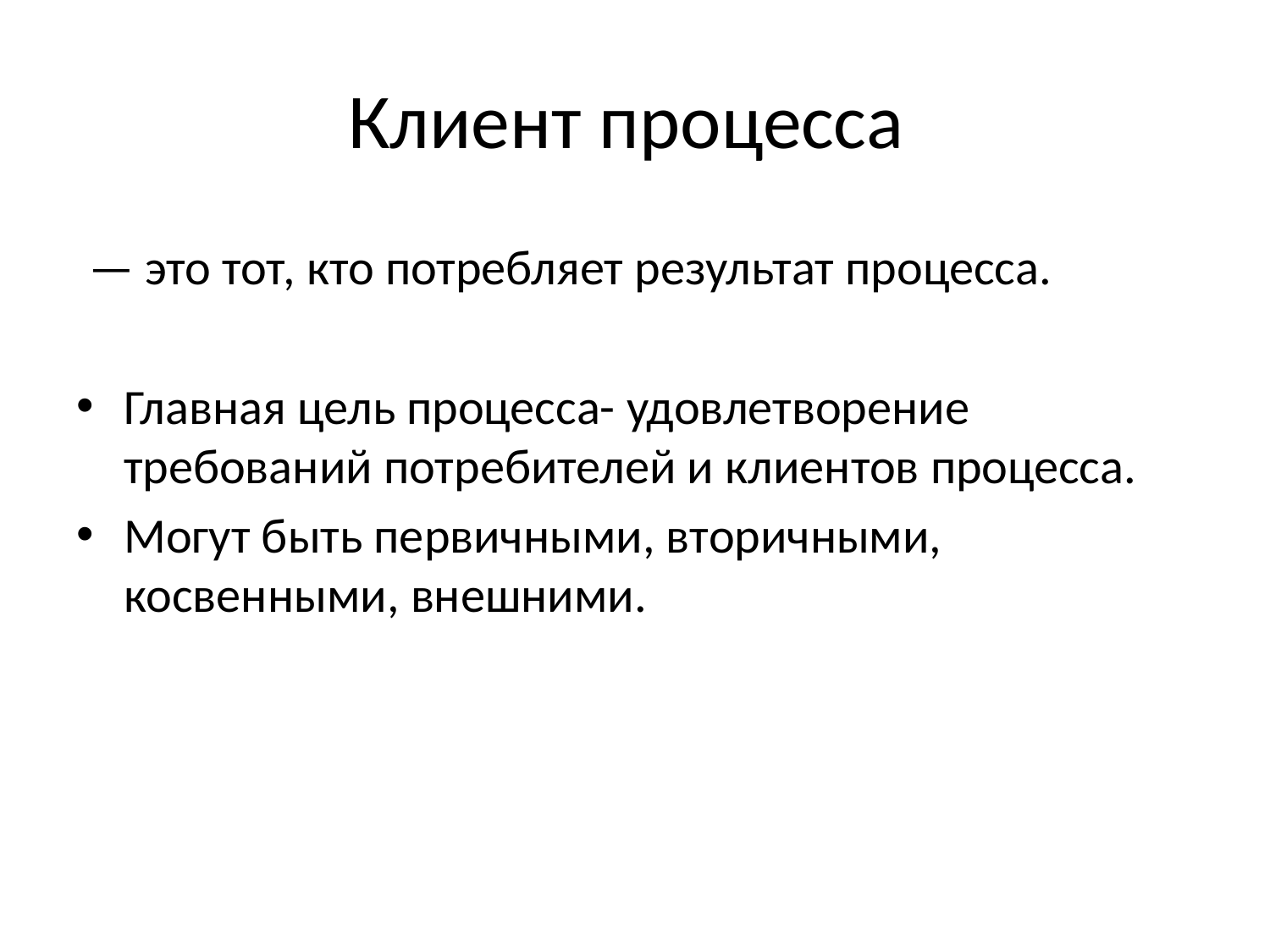

# Клиент процесса
 — это тот, кто потребляет результат процесса.

Главная цель процесса- удовлетворение требований потребителей и клиентов процесса.
Могут быть первичными, вторичными, косвенными, внешними.